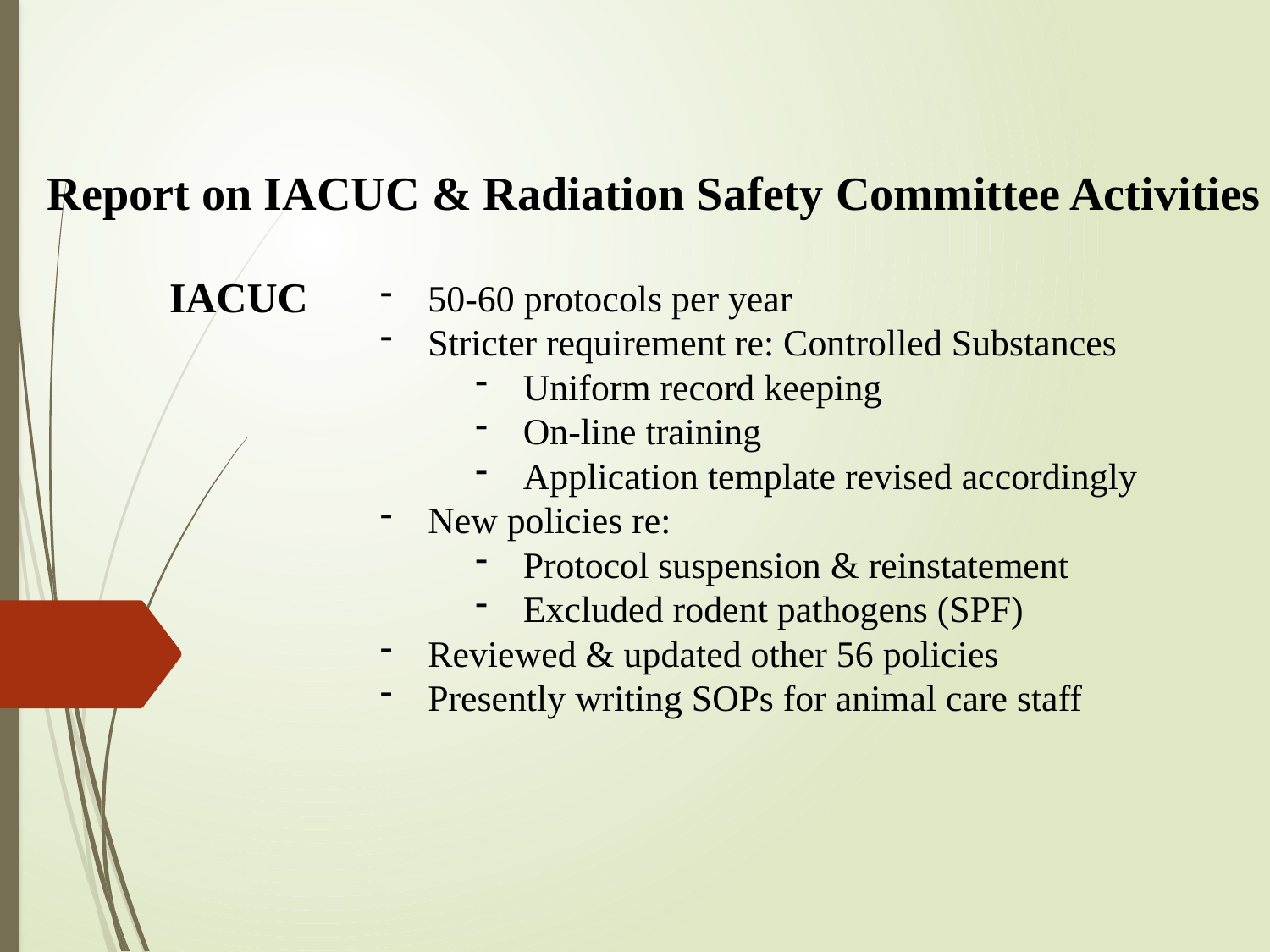

Report on IACUC & Radiation Safety Committee Activities
IACUC
50-60 protocols per year
Stricter requirement re: Controlled Substances
Uniform record keeping
On-line training
Application template revised accordingly
New policies re:
Protocol suspension & reinstatement
Excluded rodent pathogens (SPF)
Reviewed & updated other 56 policies
Presently writing SOPs for animal care staff